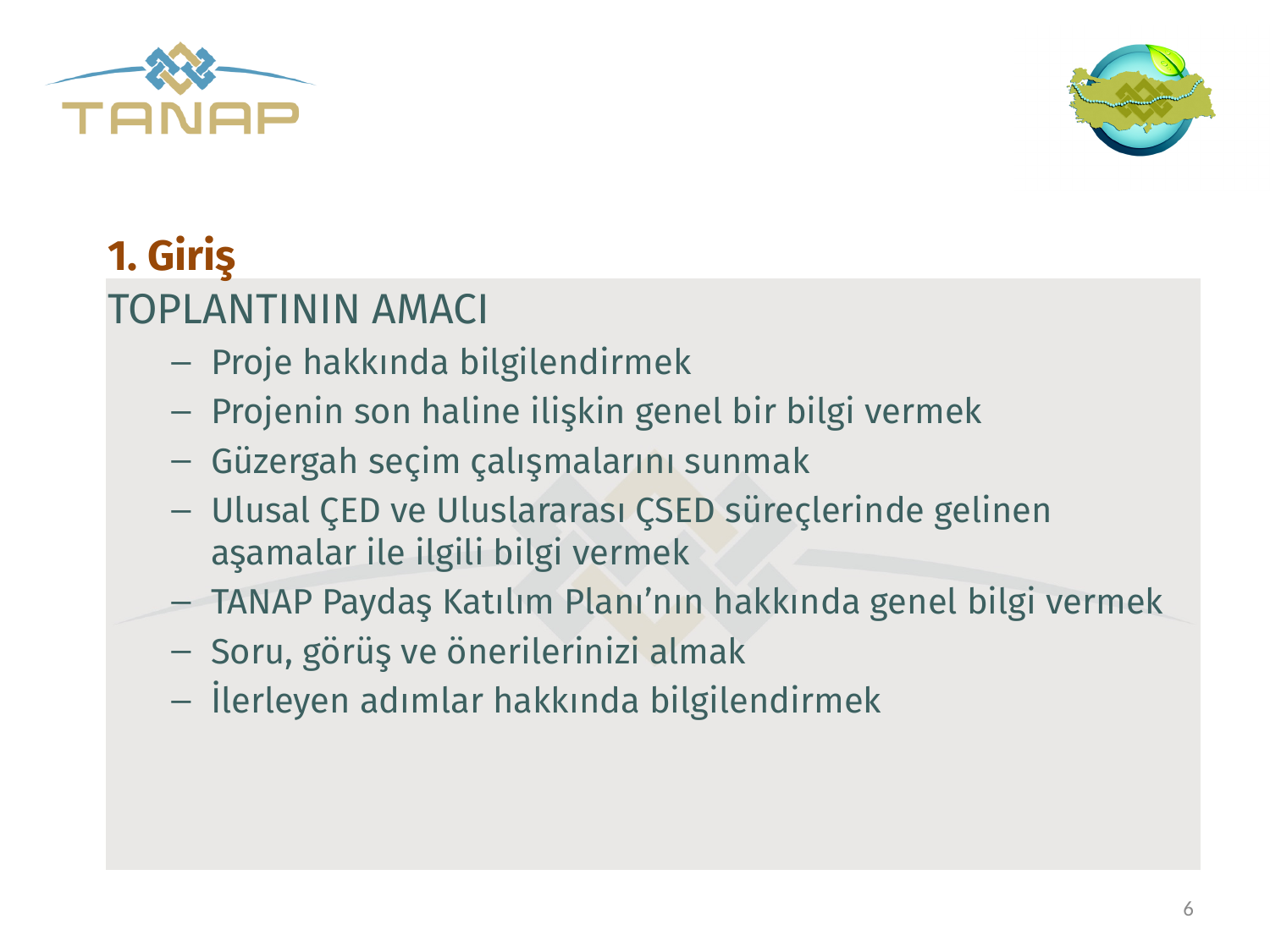

1. Giriş
TOPLANTININ AMACI
Proje hakkında bilgilendirmek
Projenin son haline ilişkin genel bir bilgi vermek
Güzergah seçim çalışmalarını sunmak
Ulusal ÇED ve Uluslararası ÇSED süreçlerinde gelinen aşamalar ile ilgili bilgi vermek
TANAP Paydaş Katılım Planı’nın hakkında genel bilgi vermek
Soru, görüş ve önerilerinizi almak
İlerleyen adımlar hakkında bilgilendirmek

6